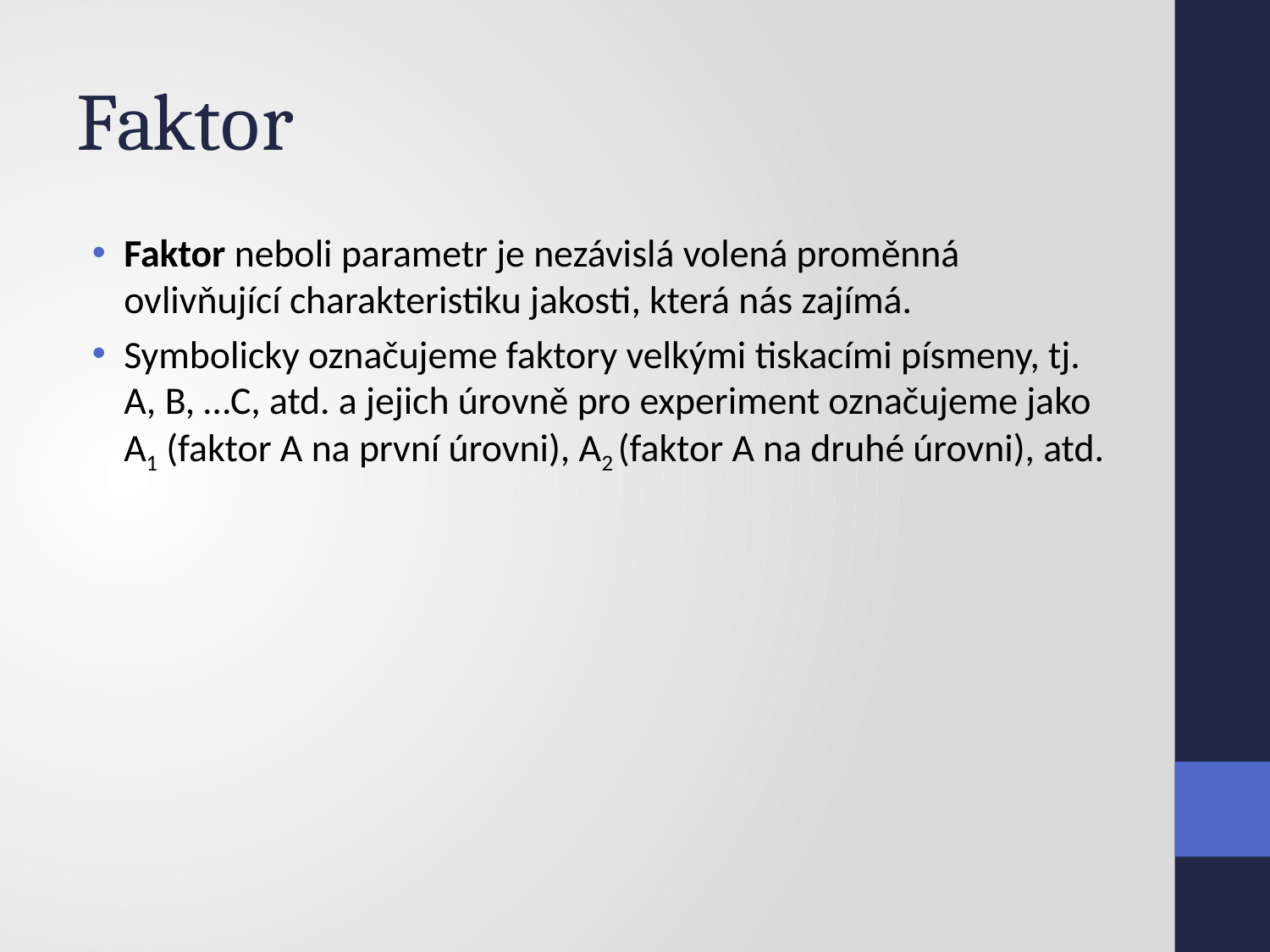

# Faktor
Faktor neboli parametr je nezávislá volená proměnná ovlivňující charakteristiku jakosti, která nás zajímá.
Symbolicky označujeme faktory velkými tiskacími písmeny, tj. A, B, …C, atd. a jejich úrovně pro experiment označujeme jako A1 (faktor A na první úrovni), A2 (faktor A na druhé úrovni), atd.